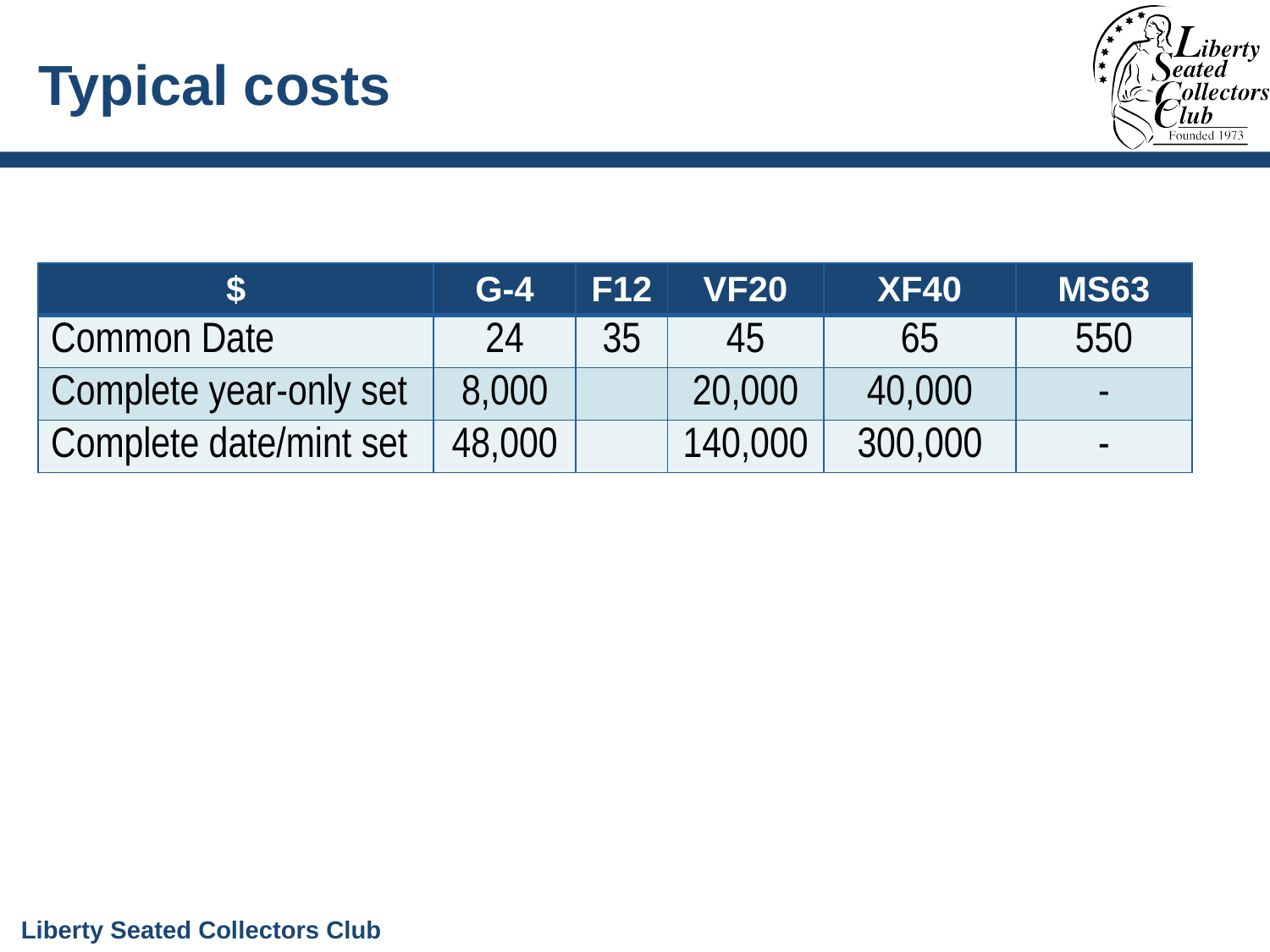

# Typical costs
| $ | G-4 | F12 | VF20 | XF40 | MS63 |
| --- | --- | --- | --- | --- | --- |
| Common Date | 24 | 35 | 45 | 65 | 550 |
| Complete year-only set | 8,000 |  | 20,000 | 40,000 | - |
| Complete date/mint set | 48,000 |  | 140,000 | 300,000 | - |